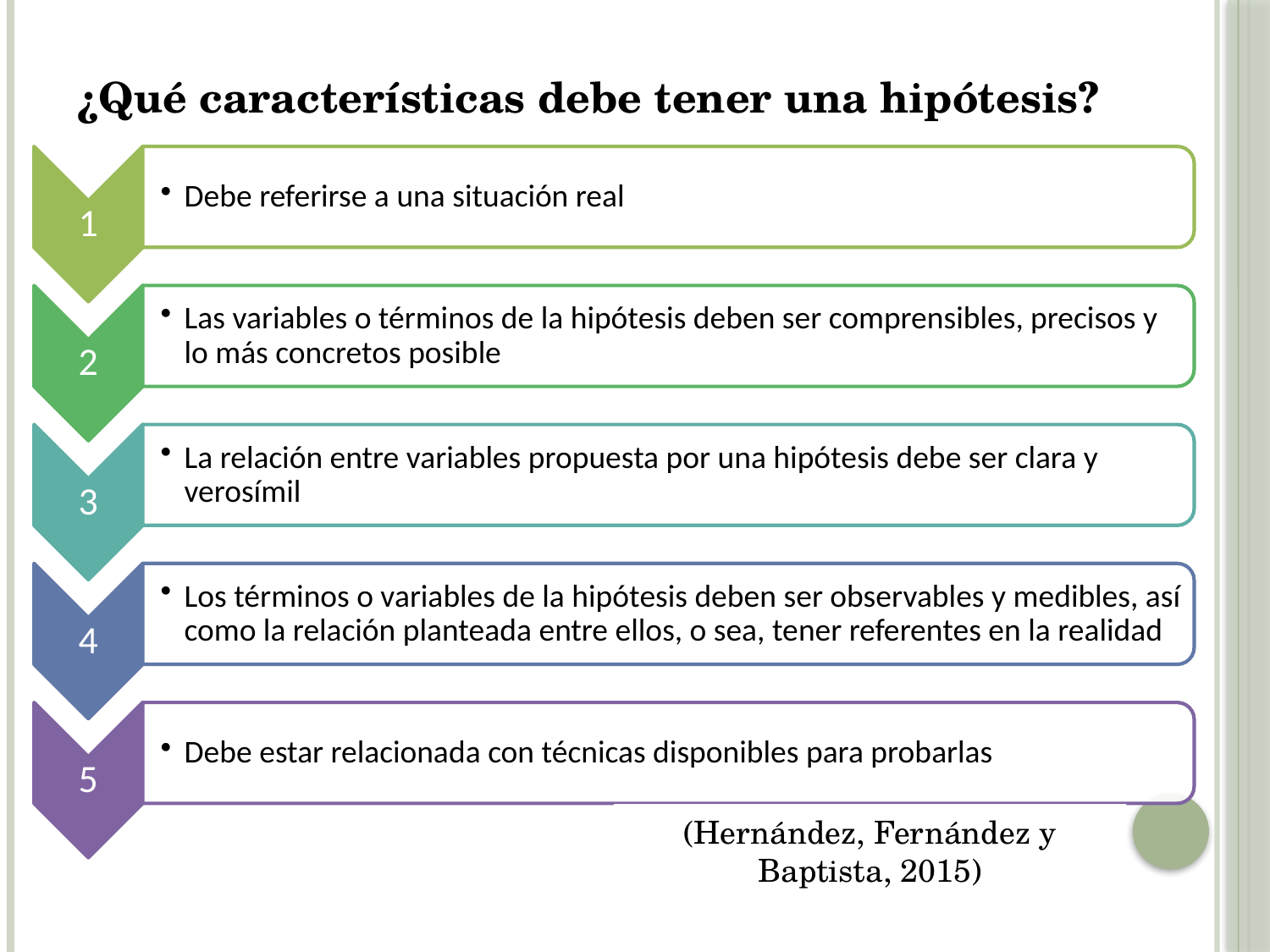

¿Qué características debe tener una hipótesis?
1
Debe referirse a una situación real
2
Las variables o términos de la hipótesis deben ser comprensibles, precisos y lo más concretos posible
3
La relación entre variables propuesta por una hipótesis debe ser clara y verosímil
4
Los términos o variables de la hipótesis deben ser observables y medibles, así como la relación planteada entre ellos, o sea, tener referentes en la realidad
5
Debe estar relacionada con técnicas disponibles para probarlas
(Hernández, Fernández y Baptista, 2015)